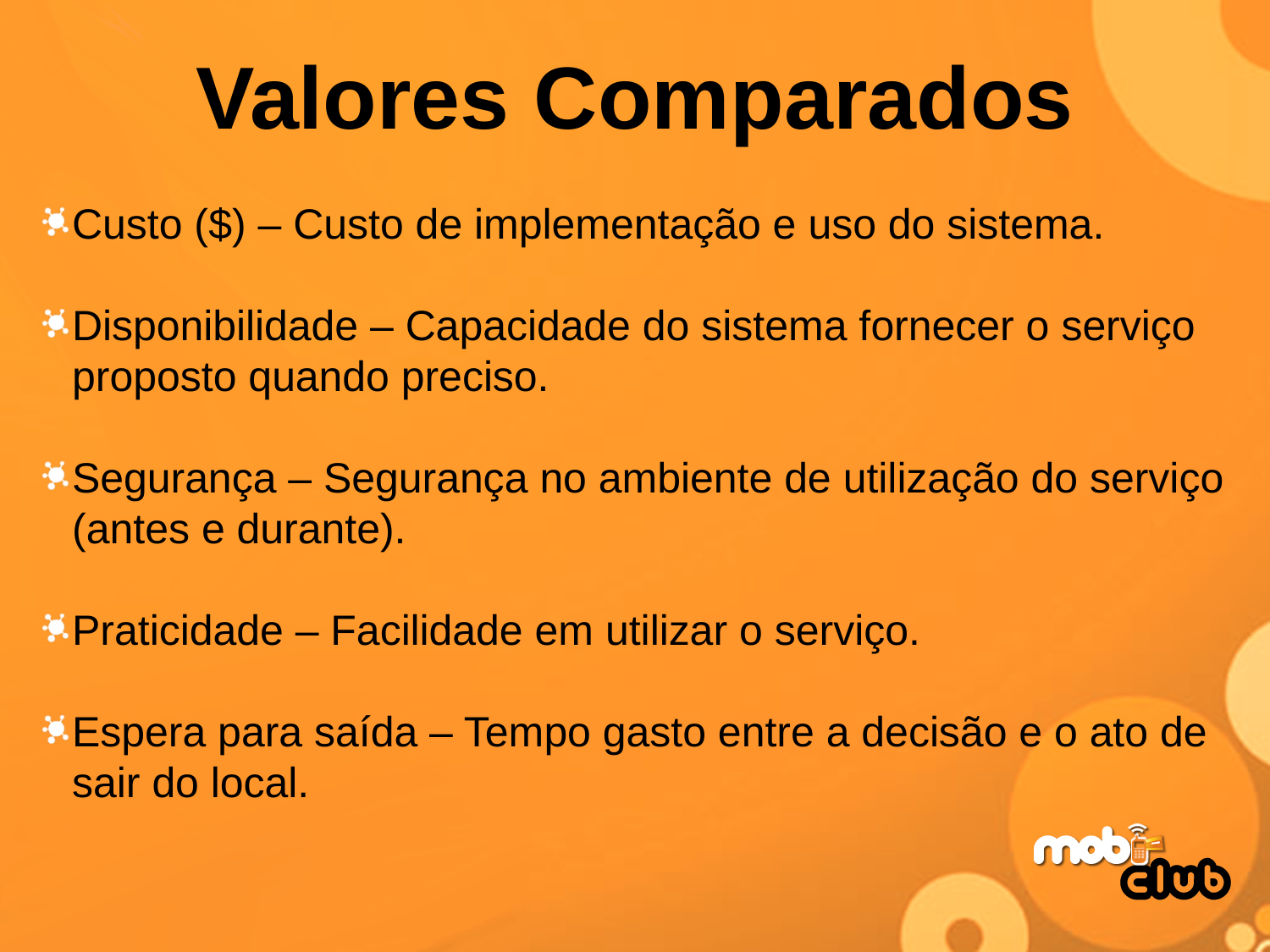

Valores Comparados
Custo ($) – Custo de implementação e uso do sistema.

Disponibilidade – Capacidade do sistema fornecer o serviço proposto quando preciso.

Segurança – Segurança no ambiente de utilização do serviço (antes e durante).

Praticidade – Facilidade em utilizar o serviço.

Espera para saída – Tempo gasto entre a decisão e o ato de sair do local.